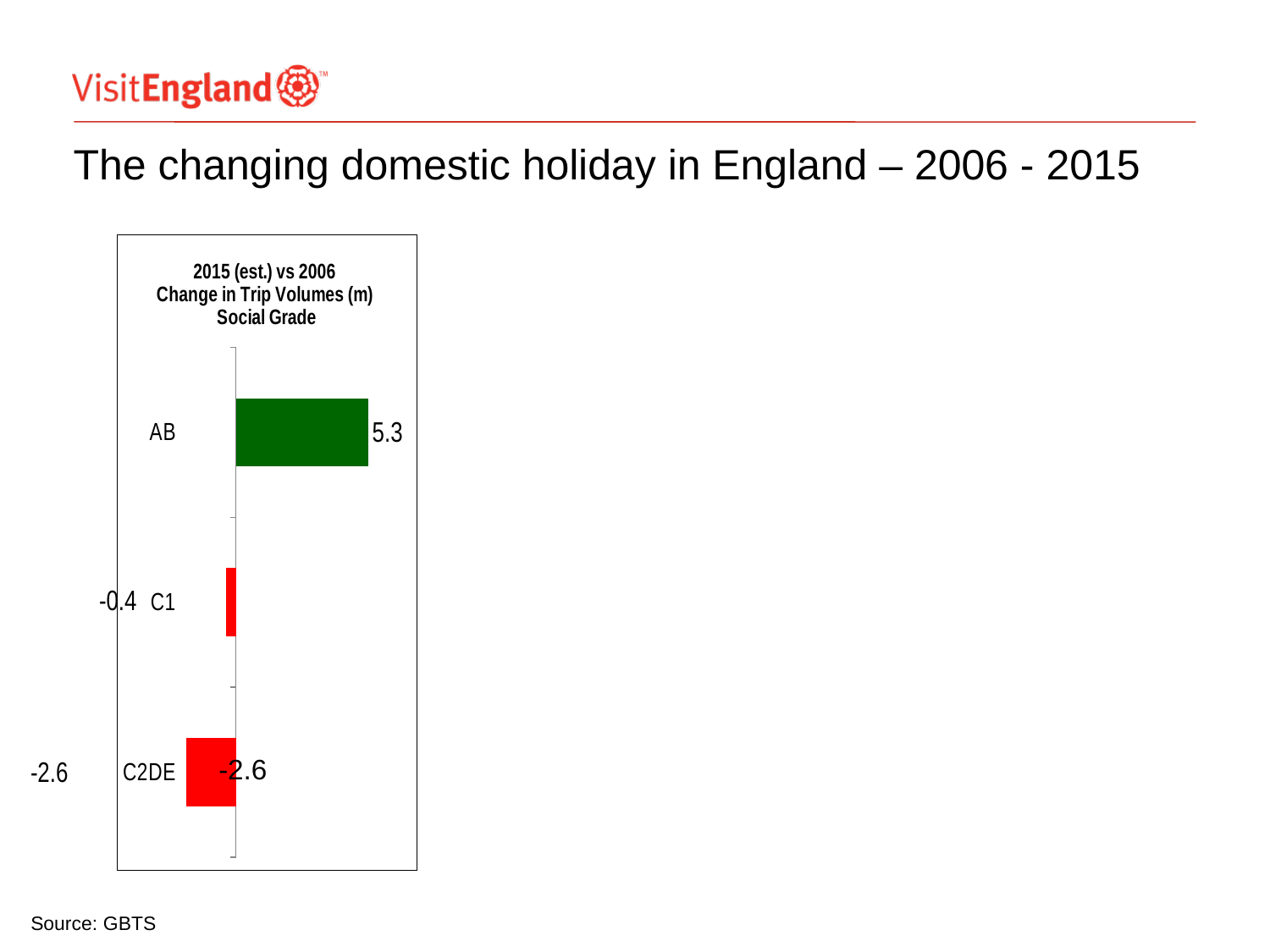

The changing domestic holiday in England – 2006 - 2015

### Chart: 2015 (est.) vs 2006 Change in Trip Volumes (m) Social Grade

| Category | Series 1 |
|---|---|
| C2DE | -2.6 |
| C1 | -0.4 |
| AB | 5.3 |
-2.6
Source: GBTS